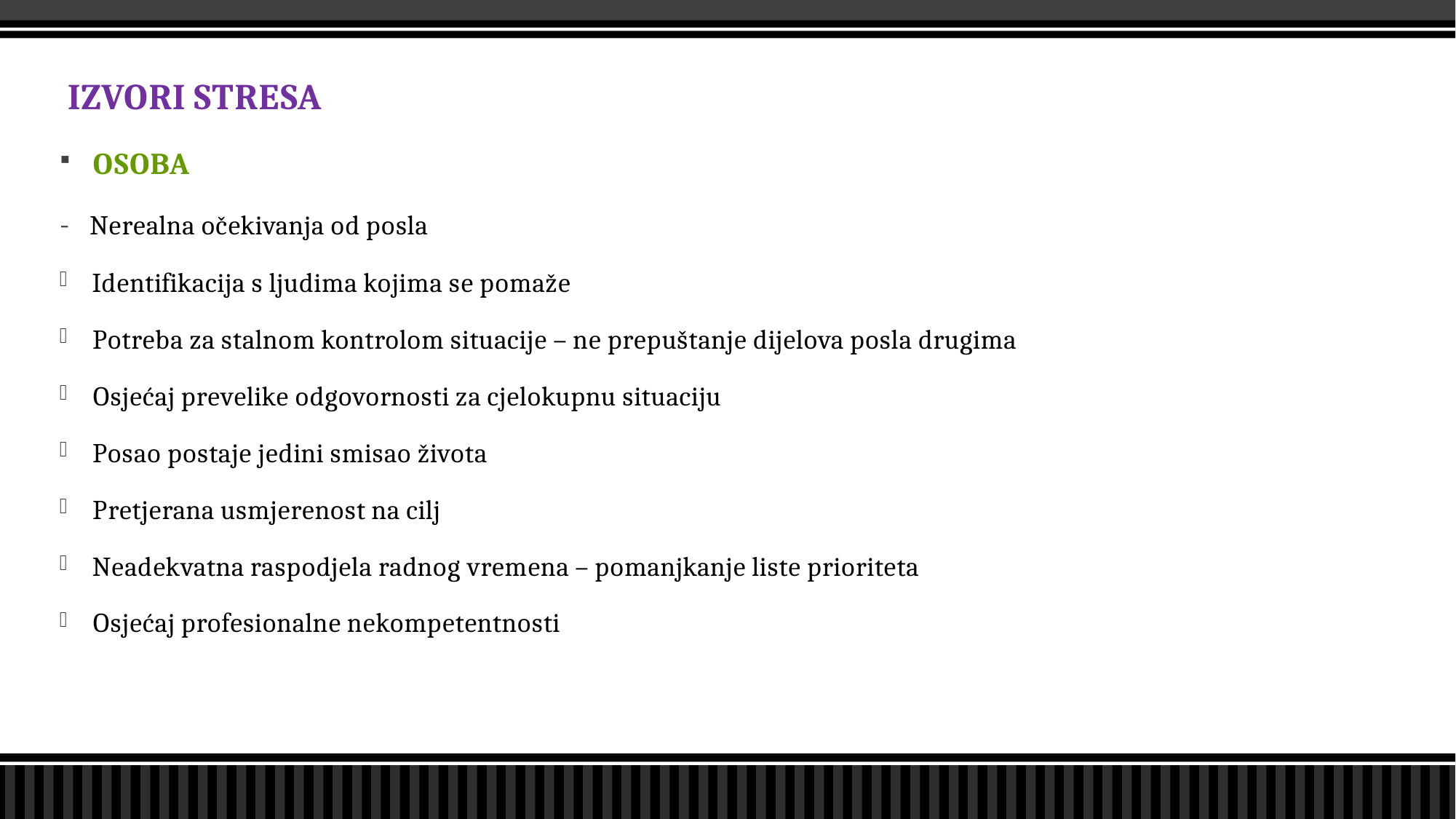

# IZVORI STRESA
OSOBA
-   Nerealna očekivanja od posla
Identifikacija s ljudima kojima se pomaže
Potreba za stalnom kontrolom situacije – ne prepuštanje dijelova posla drugima
Osjećaj prevelike odgovornosti za cjelokupnu situaciju
Posao postaje jedini smisao života
Pretjerana usmjerenost na cilj
Neadekvatna raspodjela radnog vremena – pomanjkanje liste prioriteta
Osjećaj profesionalne nekompetentnosti